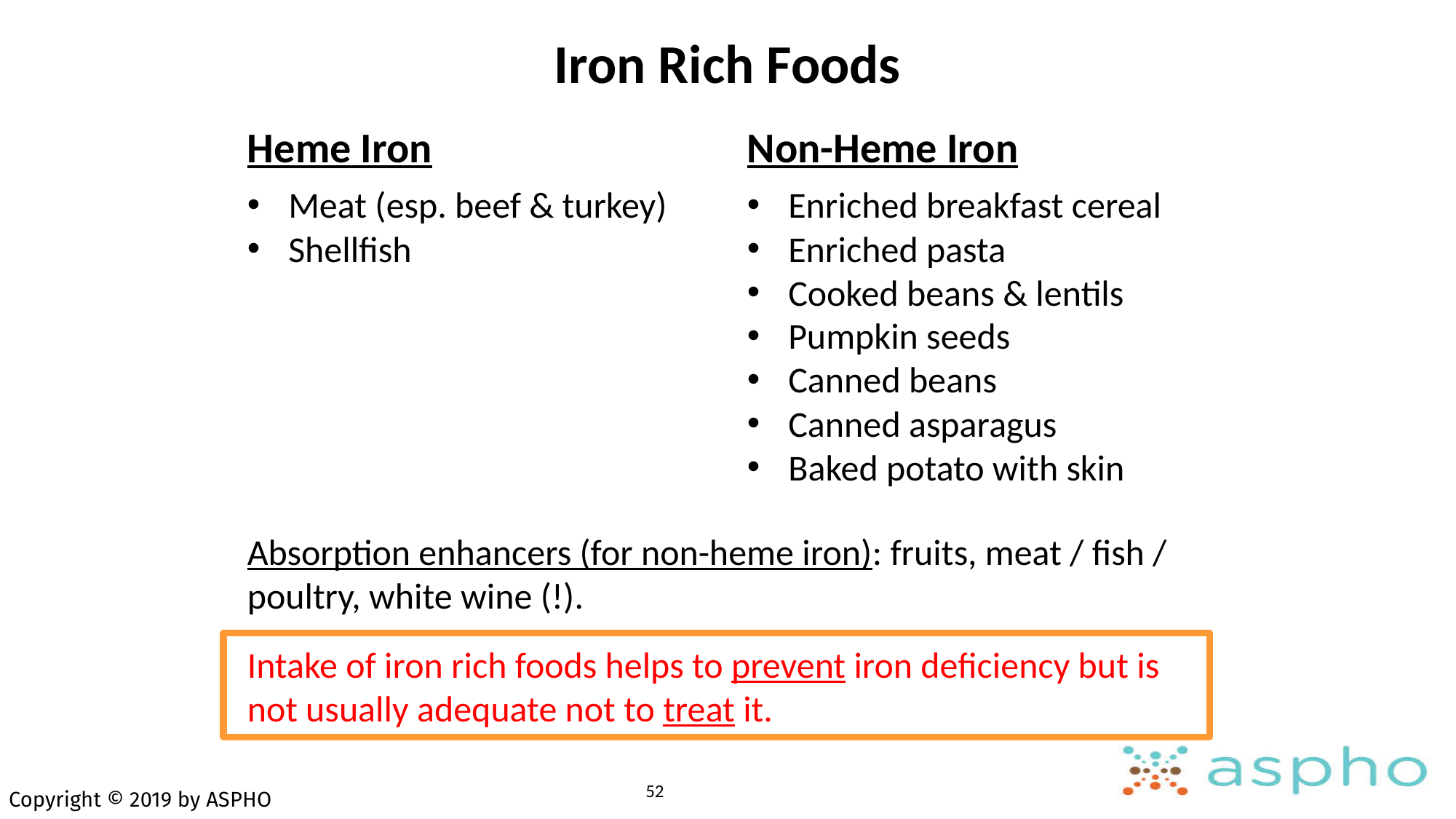

# Iron Rich Foods
Heme Iron
Non-Heme Iron
Meat (esp. beef & turkey)
Shellfish
Enriched breakfast cereal
Enriched pasta
Cooked beans & lentils
Pumpkin seeds
Canned beans
Canned asparagus
Baked potato with skin

Absorption enhancers (for non-heme iron): fruits, meat / fish / poultry, white wine (!).

Intake of iron rich foods helps to prevent iron deficiency but is not usually adequate not to treat it.

52
Copyright © 2019 by ASPHO